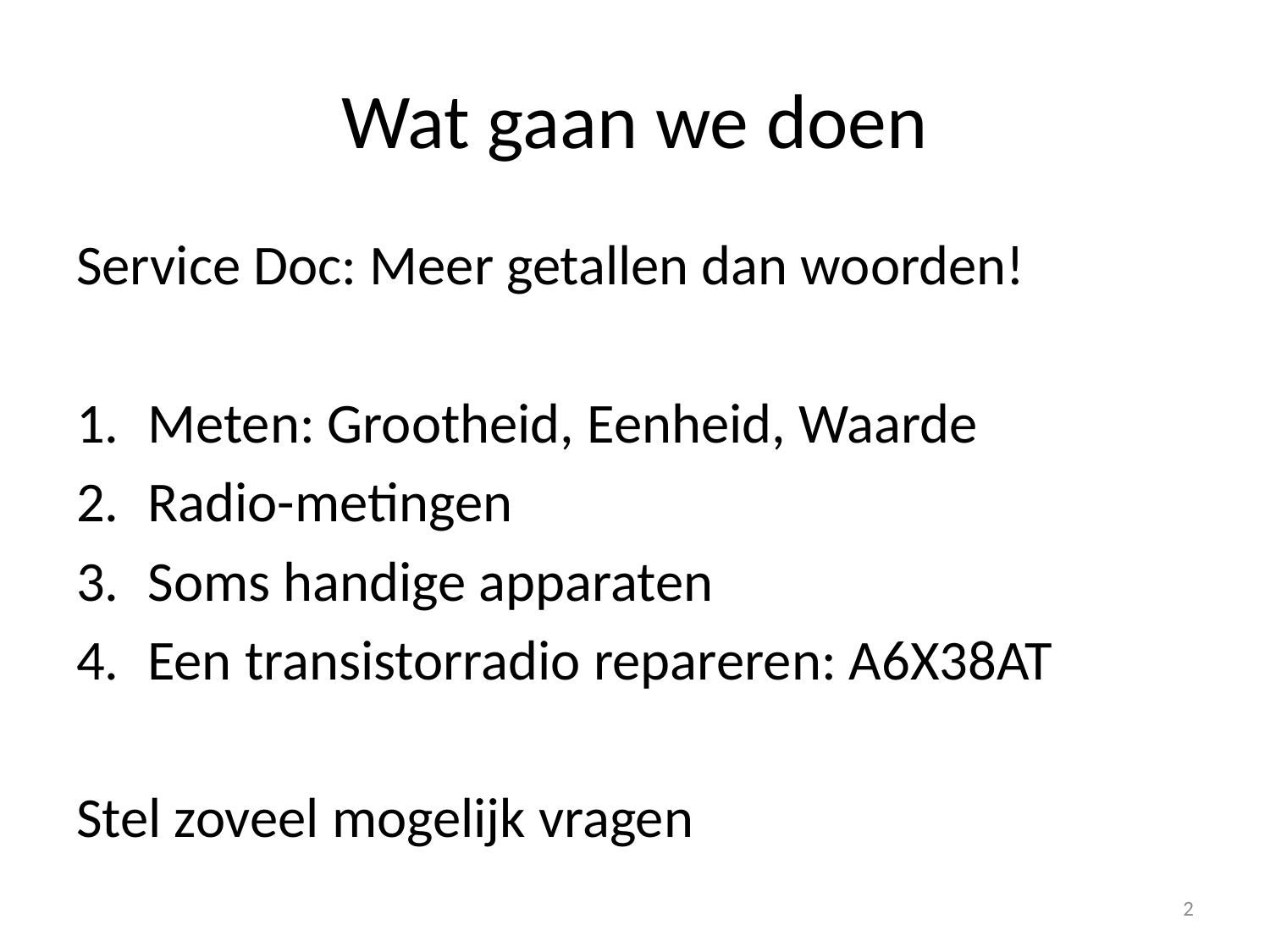

# Wat gaan we doen
Service Doc: Meer getallen dan woorden!

Meten: Grootheid, Eenheid, Waarde
Radio-metingen
Soms handige apparaten
Een transistorradio repareren: A6X38AT

Stel zoveel mogelijk vragen
2